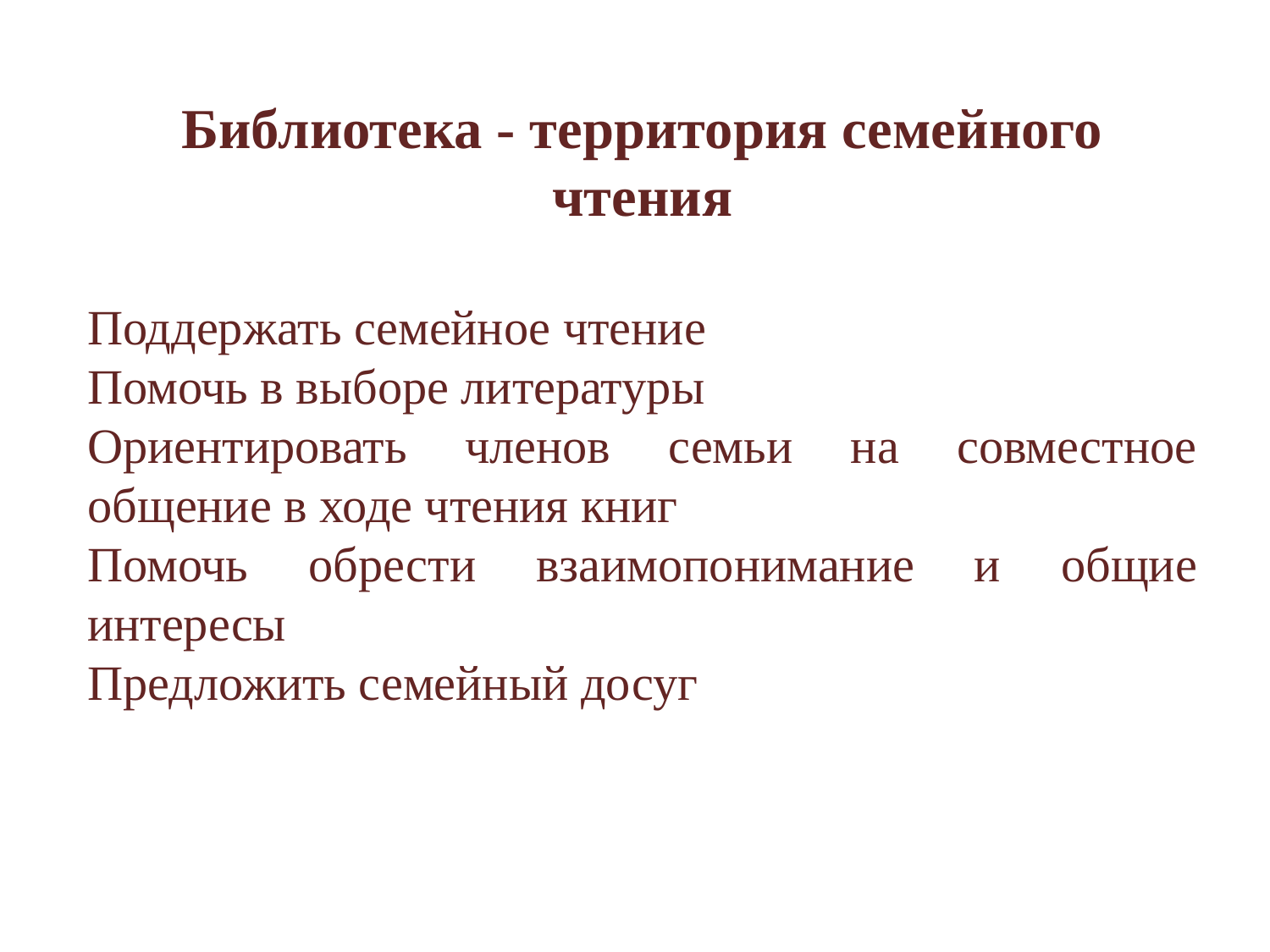

Библиотека - территория семейного чтения

Поддержать семейное чтение
Помочь в выборе литературы
Ориентировать членов семьи на совместное общение в ходе чтения книг
Помочь обрести взаимопонимание и общие интересы
Предложить семейный досуг